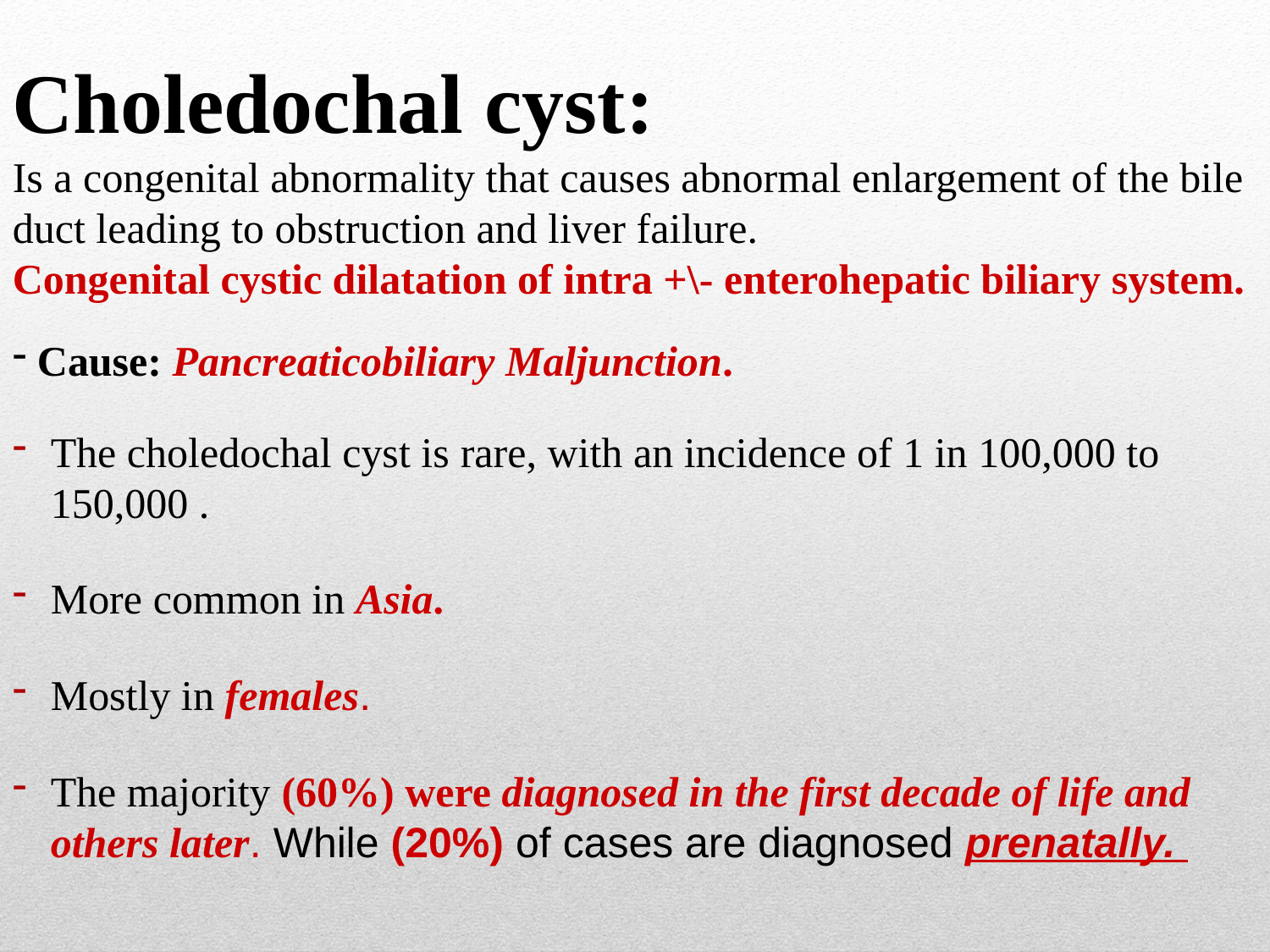

Choledochal cyst:
Is a congenital abnormality that causes abnormal enlargement of the bile duct leading to obstruction and liver failure.
Congenital cystic dilatation of intra +\- enterohepatic biliary system.

 Cause: Pancreaticobiliary Maljunction.

The choledochal cyst is rare, with an incidence of 1 in 100,000 to 150,000 .

More common in Asia.

Mostly in females.

The majority (60%) were diagnosed in the first decade of life and others later. While (20%) of cases are diagnosed prenatally.